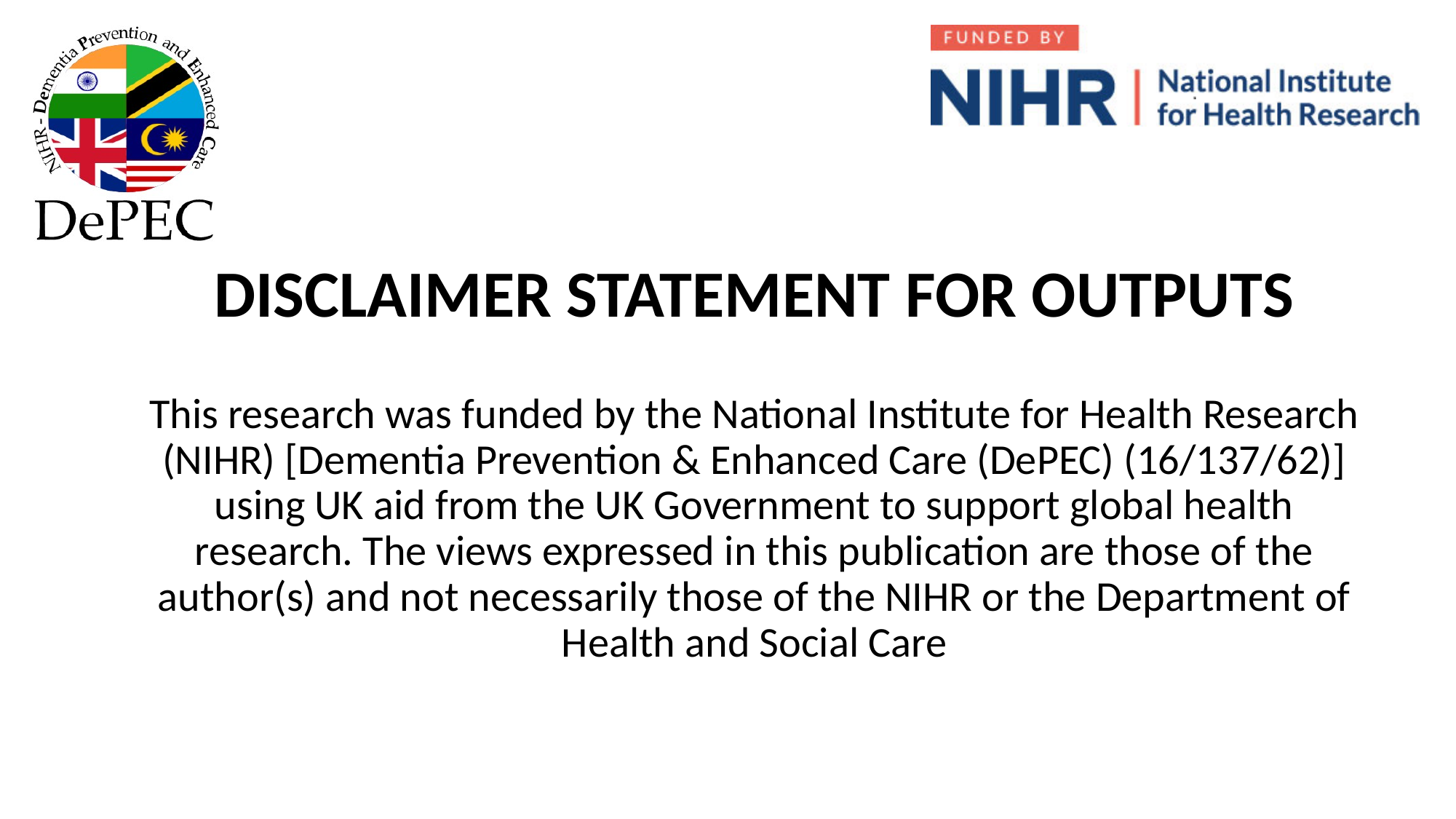

# DISCLAIMER STATEMENT FOR OUTPUTS
This research was funded by the National Institute for Health Research (NIHR) [Dementia Prevention & Enhanced Care (DePEC) (16/137/62)] using UK aid from the UK Government to support global health research. The views expressed in this publication are those of the author(s) and not necessarily those of the NIHR or the Department of Health and Social Care